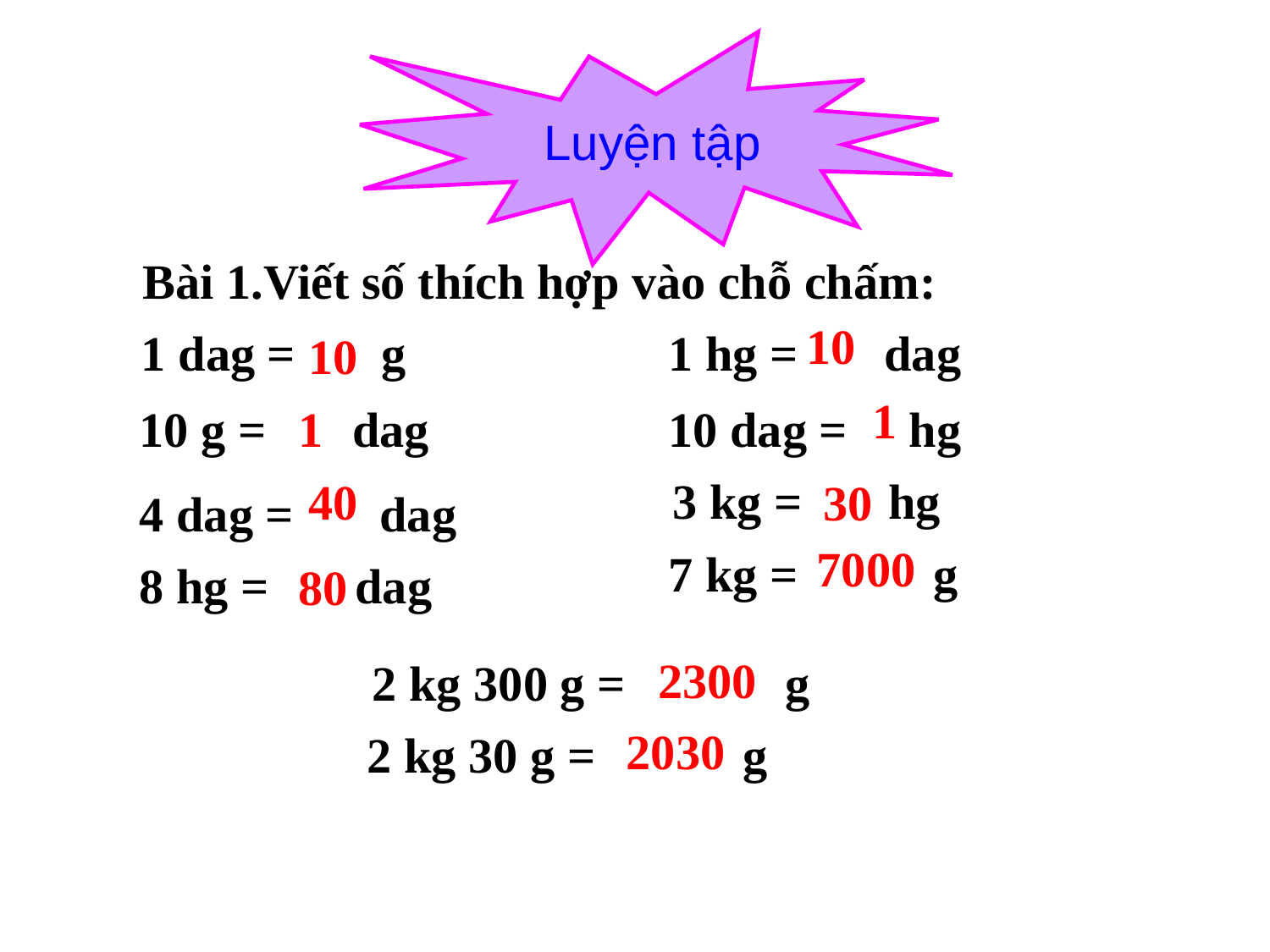

Luyện tập
Bài 1.Viết số thích hợp vào chỗ chấm:
10
1 dag =       g
1 hg =       dag
10
1
10 g =       dag
1
10 dag =     hg
3 kg =       hg
40
30
4 dag =       dag
7000
7 kg =           g
8 hg =       dag
80
2300
2 kg 300 g =             g
2030
2 kg 30 g =            g